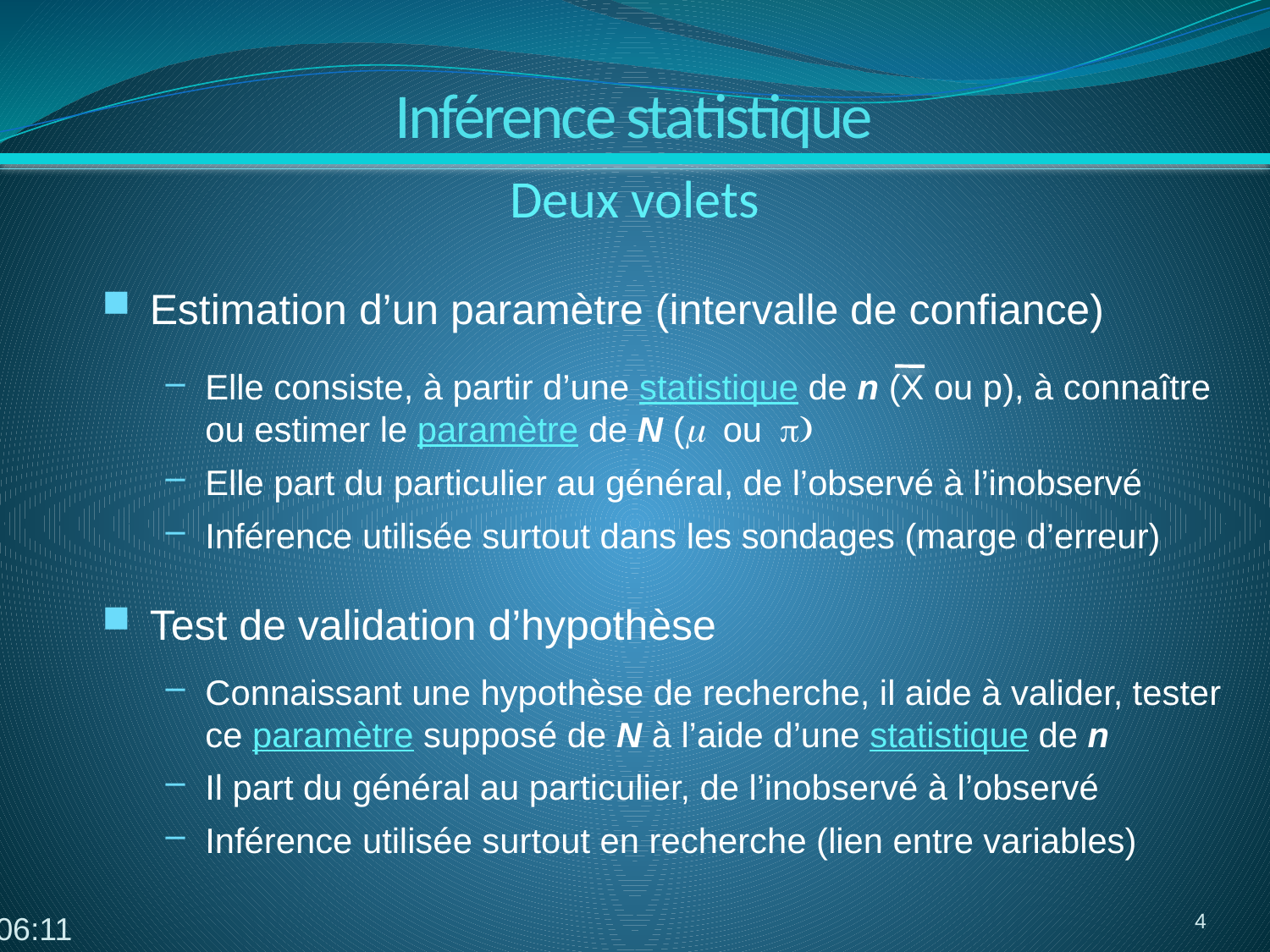

Inférence statistique
Deux volets
Estimation d’un paramètre (intervalle de confiance)
Elle consiste, à partir d’une statistique de n (X ou p), à connaître ou estimer le paramètre de N (μ ou π)
Elle part du particulier au général, de l’observé à l’inobservé
Inférence utilisée surtout dans les sondages (marge d’erreur)
Test de validation d’hypothèse
Connaissant une hypothèse de recherche, il aide à valider, tester ce paramètre supposé de N à l’aide d’une statistique de n
Il part du général au particulier, de l’inobservé à l’observé
Inférence utilisée surtout en recherche (lien entre variables)

4
06:11